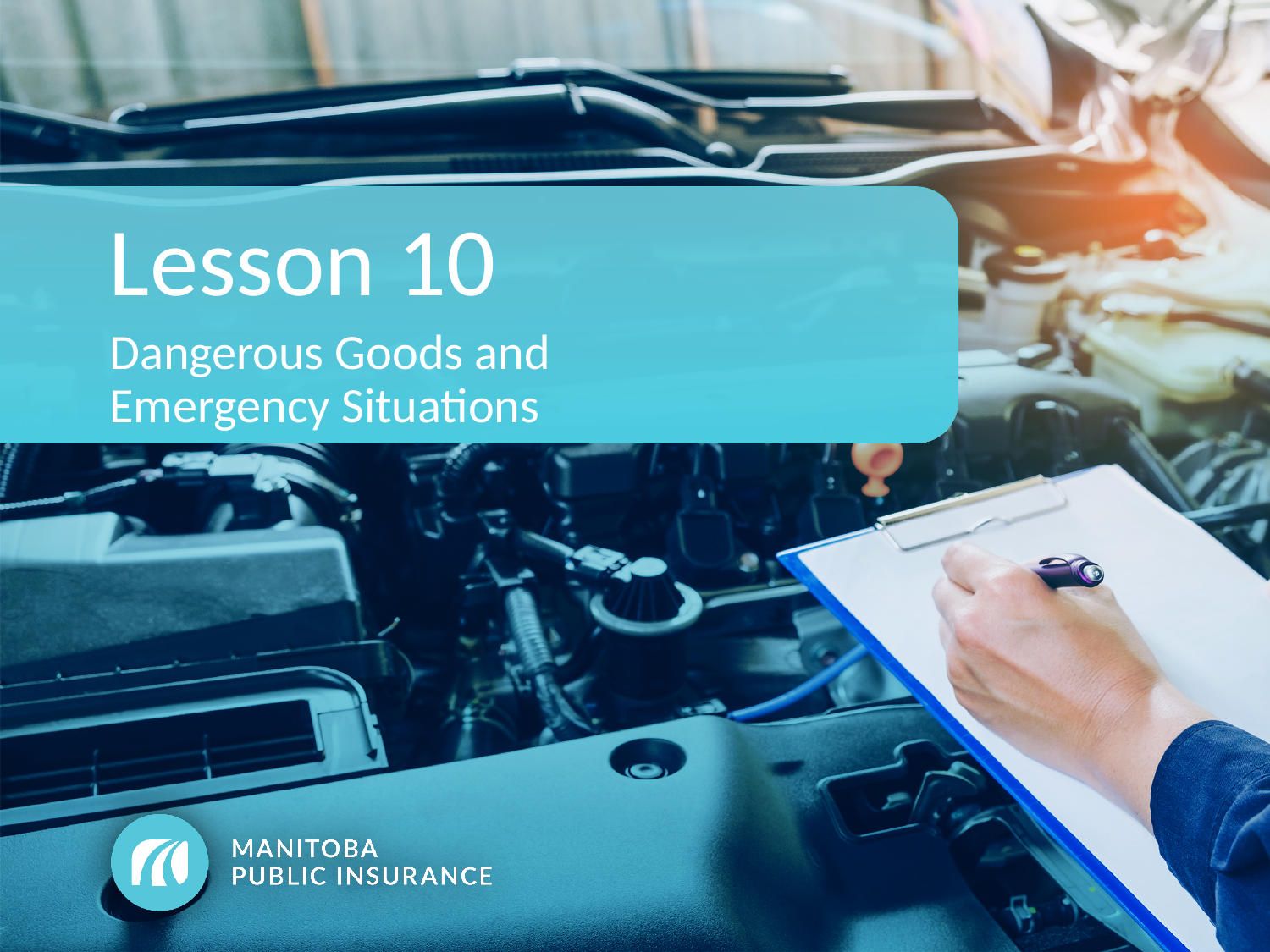

Lesson 10
# Dangerous Goods and Emergency Situations